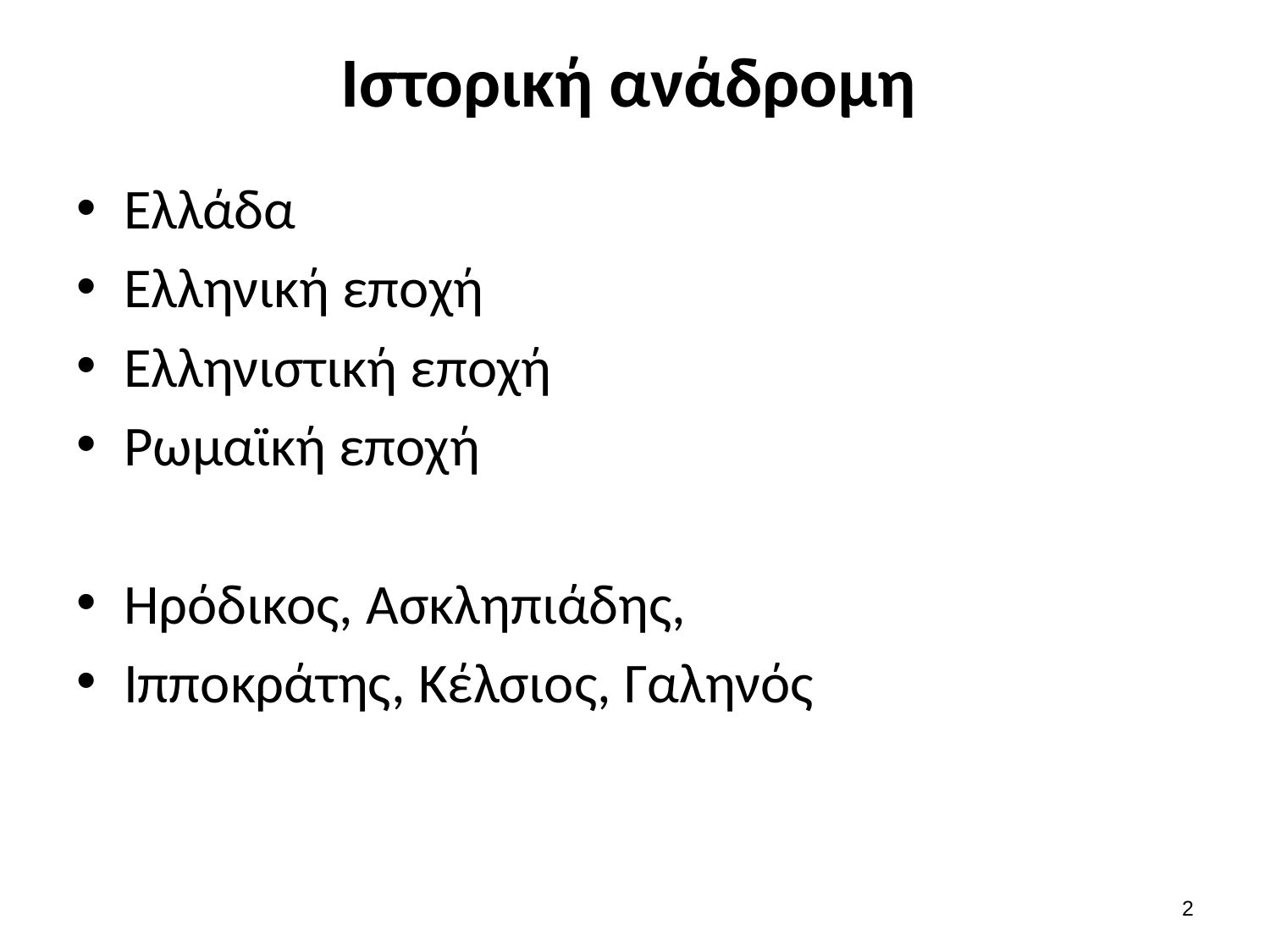

# Ιστορική ανάδρομη
Ελλάδα
Ελληνική εποχή
Ελληνιστική εποχή
Ρωμαϊκή εποχή

Ηρόδικος, Ασκληπιάδης,
Ιπποκράτης, Κέλσιος, Γαληνός
2